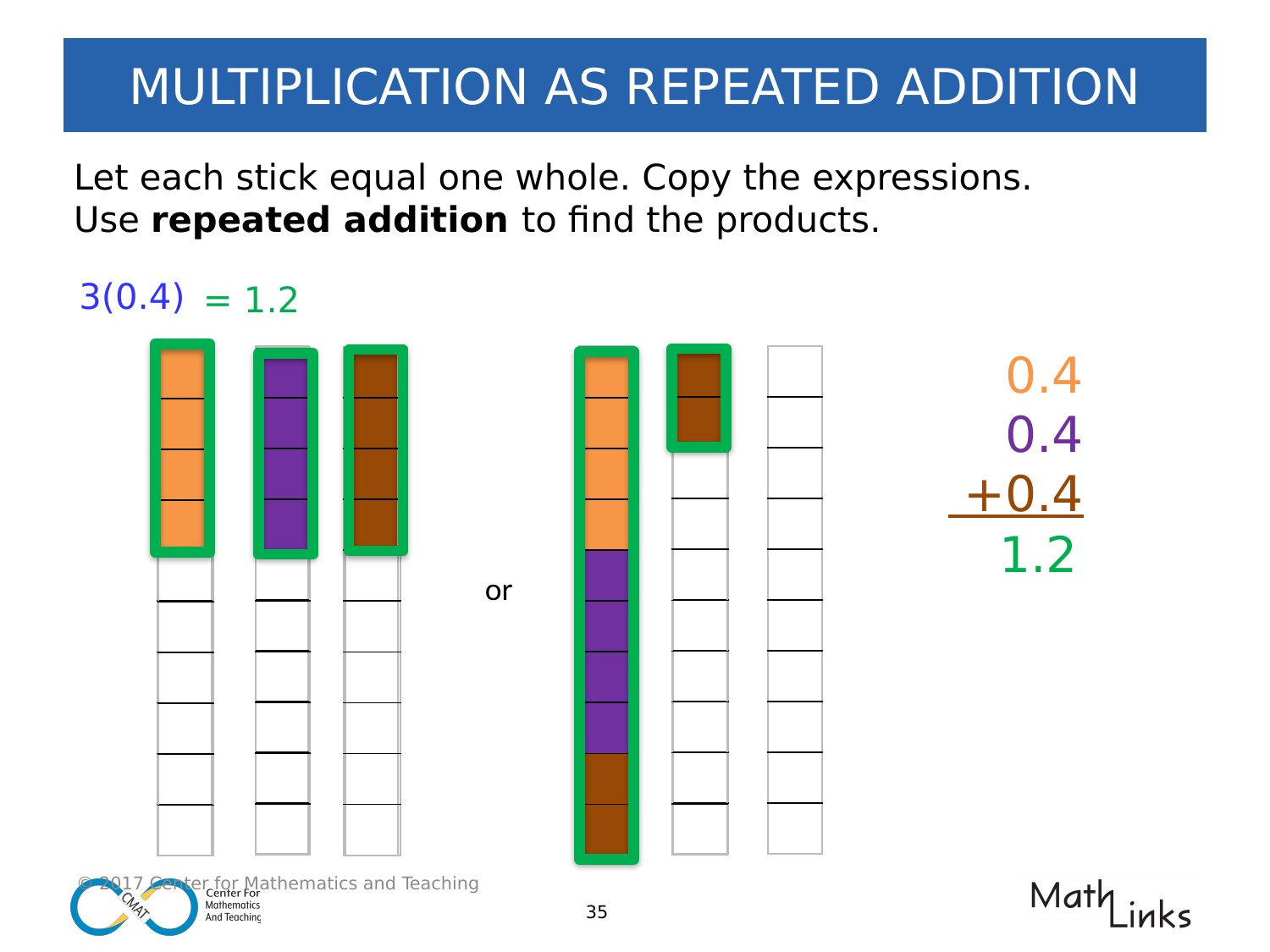

# MULTIPLICATION AS REPEATED ADDITION
Let each stick equal one whole. Copy the expressions.
Use repeated addition to find the products.
3(0.4)
 = 1.2
   0.4
   0.4
 +0.4

|  |
| --- |
|  |
|  |
|  |
|  |
|  |
|  |
|  |
|  |
|  |
|  |
| --- |
|  |
|  |
|  |
|  |
|  |
|  |
|  |
|  |
|  |
|  |
| --- |
|  |
|  |
|  |
|  |
|  |
|  |
|  |
|  |
|  |
|  |
| --- |
|  |
|  |
|  |
|  |
|  |
|  |
|  |
|  |
|  |
|  |
| --- |
|  |
|  |
|  |
|  |
|  |
|  |
|  |
|  |
|  |
|  |
| --- |
|  |
|  |
|  |
|  |
|  |
|  |
|  |
|  |
|  |
|  |
| --- |
|  |
|  |
|  |
|  |
|  |
|  |
|  |
|  |
|  |
|  |
| --- |
|  |
|  |
|  |
|  |
|  |
|  |
|  |
|  |
|  |
|  |
| --- |
|  |
|  |
|  |
|  |
|  |
|  |
|  |
|  |
|  |
|  |
| --- |
|  |
|  |
|  |
|  |
|  |
|  |
|  |
|  |
|  |
|  |
| --- |
|  |
|  |
|  |
|  |
|  |
|  |
|  |
|  |
|  |

1.2
or

© 2017 Center for Mathematics and Teaching